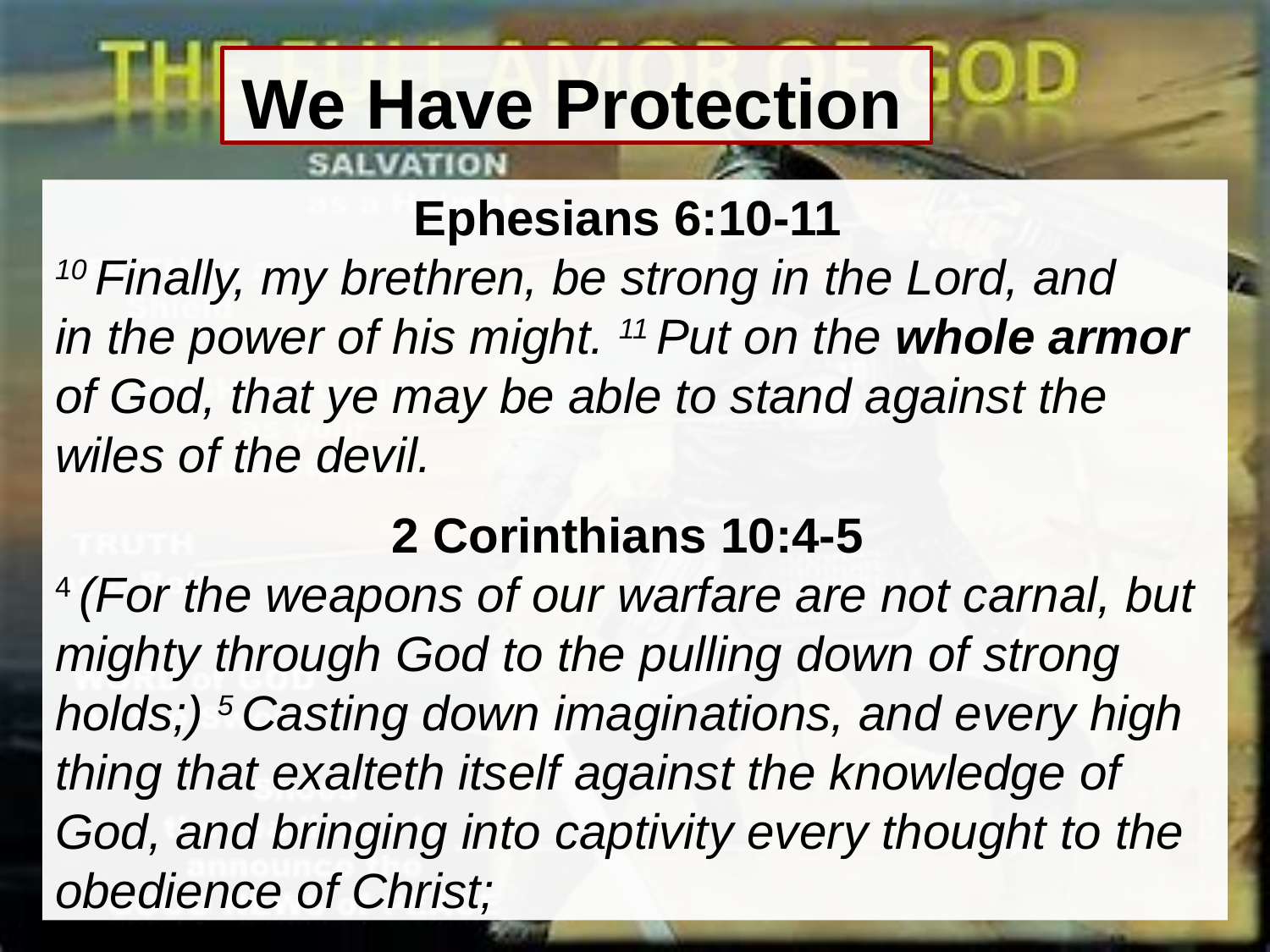

# We Have Protection
Ephesians 6:10-11
10 Finally, my brethren, be strong in the Lord, and
in the power of his might. 11 Put on the whole armor
of God, that ye may be able to stand against the
wiles of the devil.
2 Corinthians 10:4-5
4 (For the weapons of our warfare are not carnal, but
mighty through God to the pulling down of strong
holds;) 5 Casting down imaginations, and every high
thing that exalteth itself against the knowledge of
God, and bringing into captivity every thought to the
obedience of Christ;